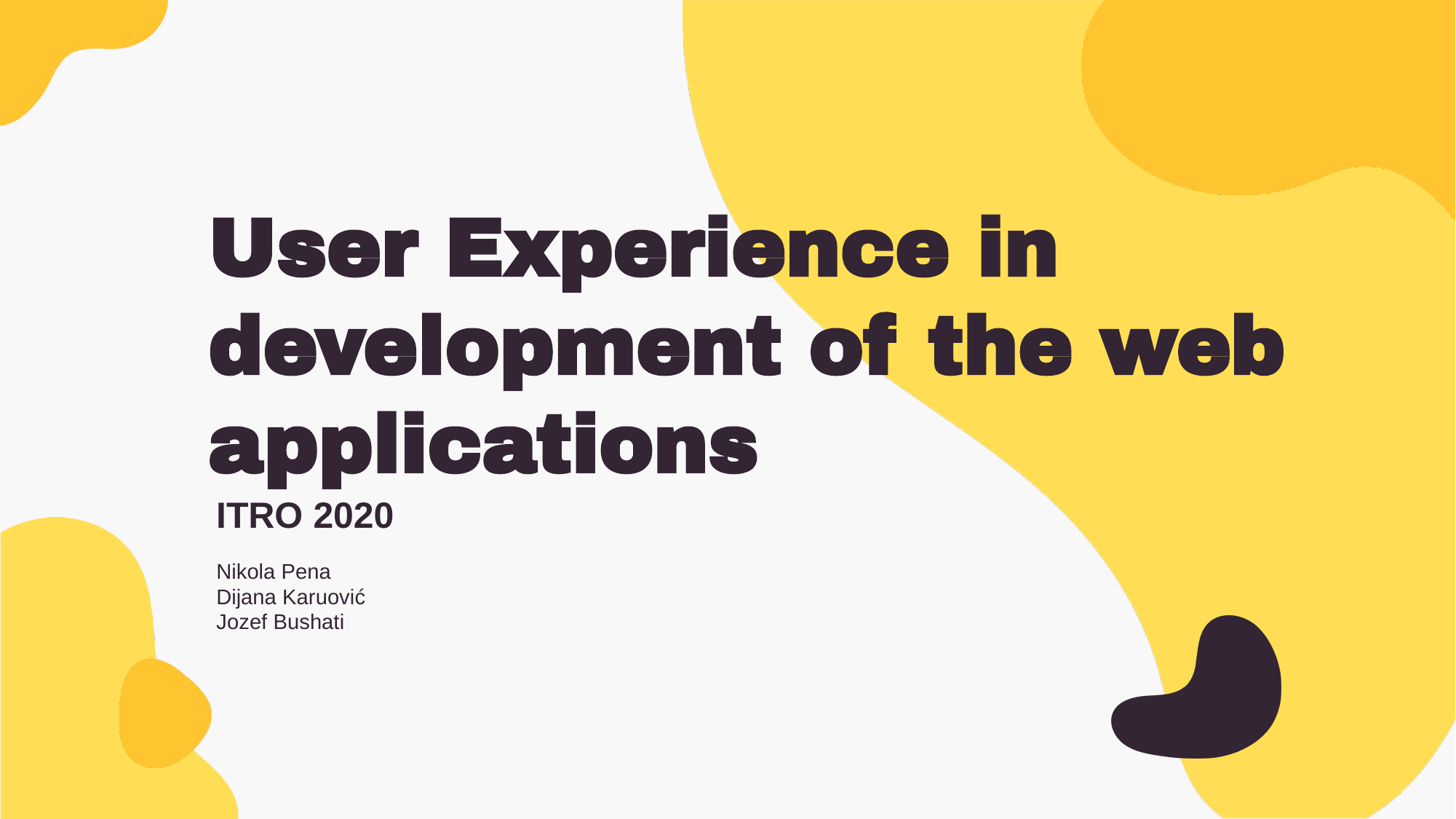

User Experience in development of the web applications
ITRO 2020
Nikola Pena
Dijana Karuović
Jozef Bushati